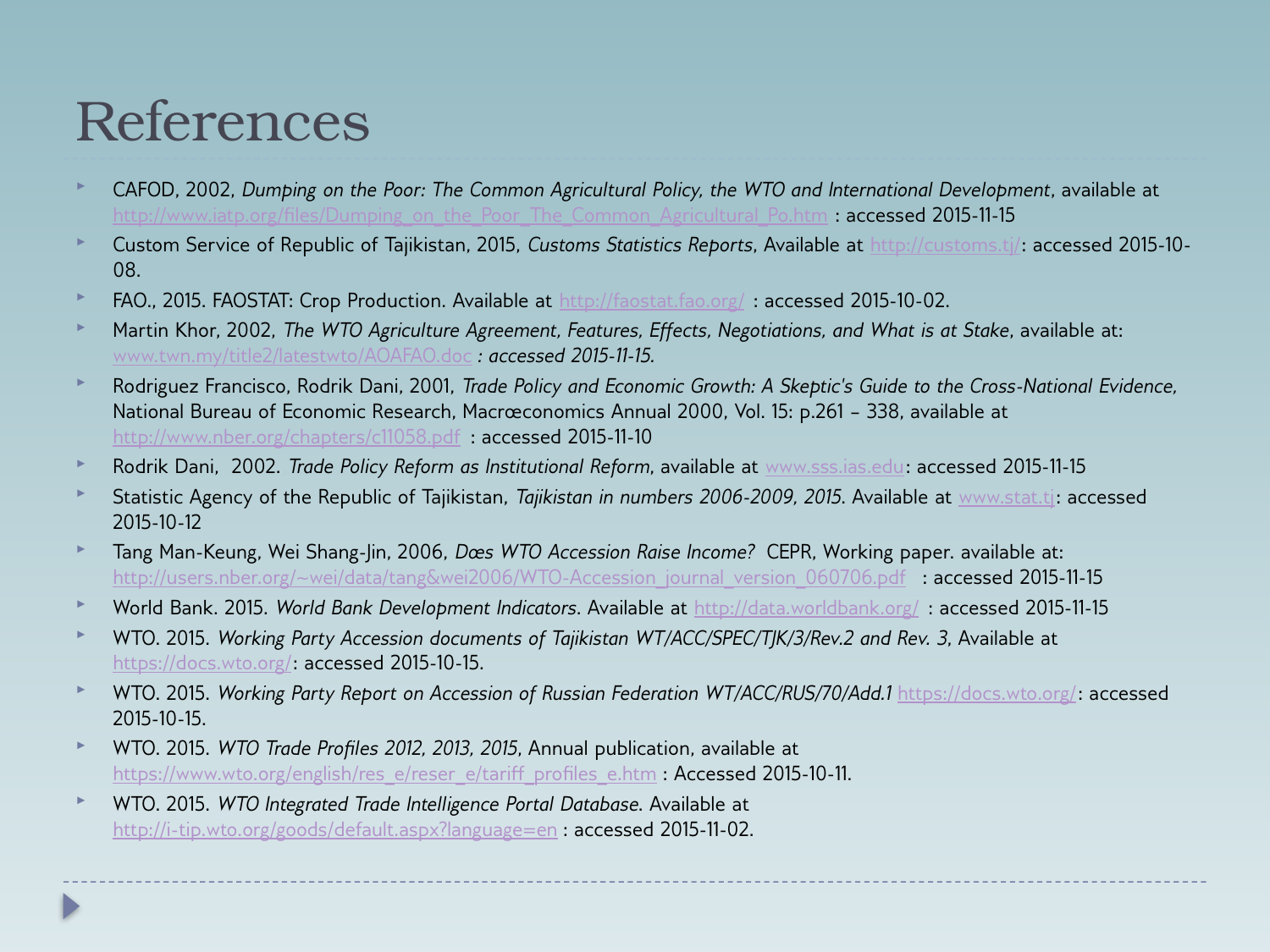

# References
CAFOD, 2002, Dumping on the Poor: The Common Agricultural Policy, the WTO and International Development, available at http://www.iatp.org/files/Dumping_on_the_Poor_The_Common_Agricultural_Po.htm: accessed 2015-11-15
Custom Service of Republic of Tajikistan, 2015, Customs Statistics Reports, Available at http://customs.tj/: accessed 2015-10-08.
FAO., 2015. FAOSTAT: Crop Production. Available at http://faostat.fao.org/ : accessed 2015-10-02.
Martin Khor, 2002, The WTO Agriculture Agreement, Features, Effects, Negotiations, and What is at Stake, available at: www.twn.my/title2/latestwto/AOAFAO.doc: accessed 2015-11-15.
Rodriguez Francisco, Rodrik Dani, 2001, Trade Policy and Economic Growth: A Skeptic's Guide to the Cross-National Evidence, National Bureau of Economic Research, Macroeconomics Annual 2000, Vol. 15: p.261 – 338, available at http://www.nber.org/chapters/c11058.pdf : accessed 2015-11-10
Rodrik Dani,  2002. Trade Policy Reform as Institutional Reform, available at www.sss.ias.edu: accessed 2015-11-15
Statistic Agency of the Republic of Tajikistan, Tajikistan in numbers 2006-2009, 2015. Available at www.stat.tj: accessed 2015-10-12
Tang Man-Keung, Wei Shang-Jin, 2006, Does WTO Accession Raise Income?  CEPR, Working paper. available at: http://users.nber.org/~wei/data/tang&wei2006/WTO-Accession_journal_version_060706.pdf : accessed 2015-11-15
World Bank. 2015. World Bank Development Indicators. Available at http://data.worldbank.org/ : accessed 2015-11-15
WTO. 2015. Working Party Accession documents of Tajikistan WT/ACC/SPEC/TJK/3/Rev.2 and Rev. 3, Available at https://docs.wto.org/: accessed 2015-10-15.
WTO. 2015. Working Party Report on Accession of Russian Federation WT/ACC/RUS/70/Add.1 https://docs.wto.org/: accessed 2015-10-15.
WTO. 2015. WTO Trade Profiles 2012, 2013, 2015, Annual publication, available at  https://www.wto.org/english/res_e/reser_e/tariff_profiles_e.htm: Accessed 2015-10-11.
WTO. 2015. WTO Integrated Trade Intelligence Portal Database. Available at http://i-tip.wto.org/goods/default.aspx?language=en: accessed 2015-11-02.